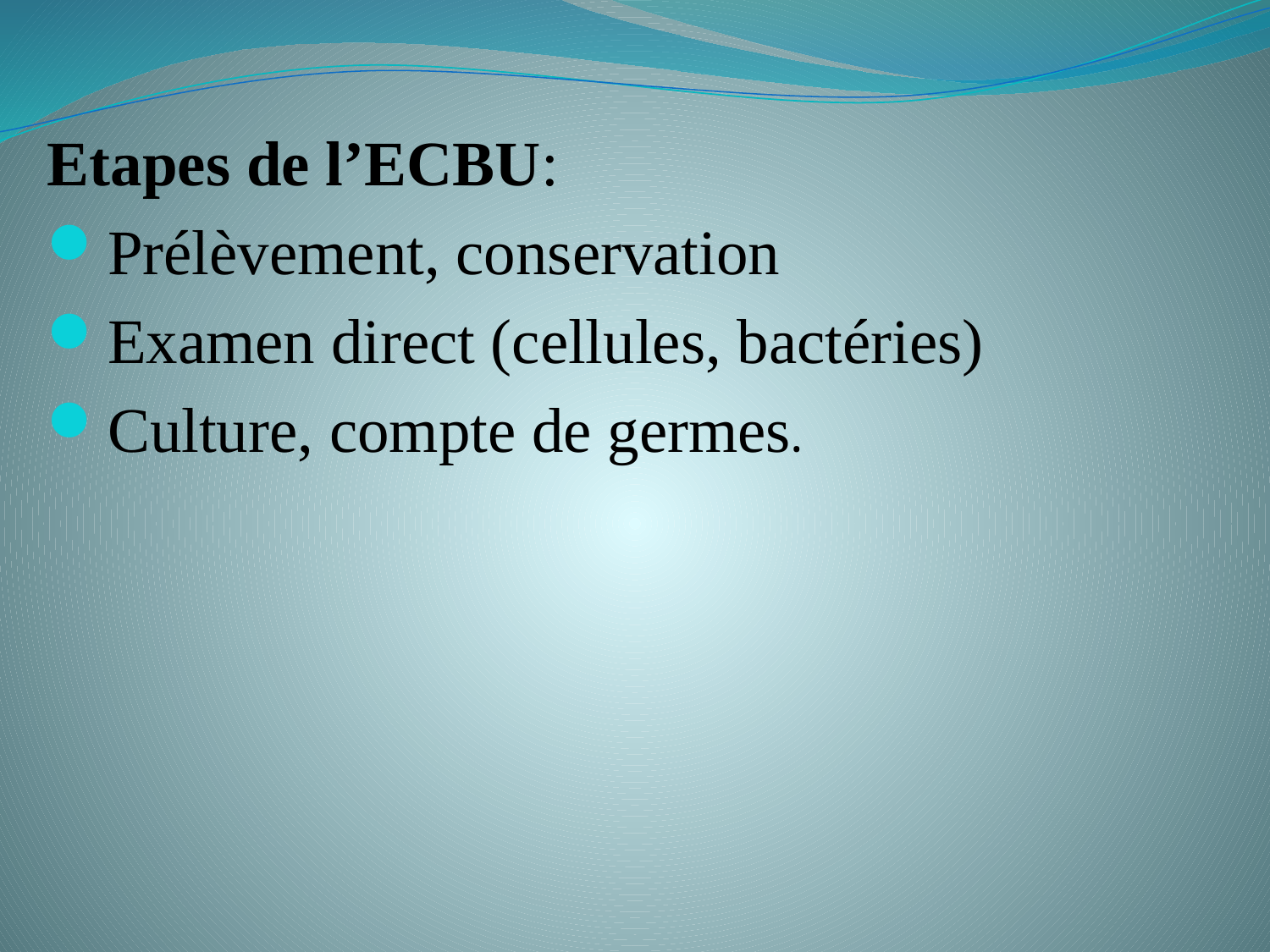

Etapes de l’ECBU:
Prélèvement, conservation
Examen direct (cellules, bactéries)
Culture, compte de germes.